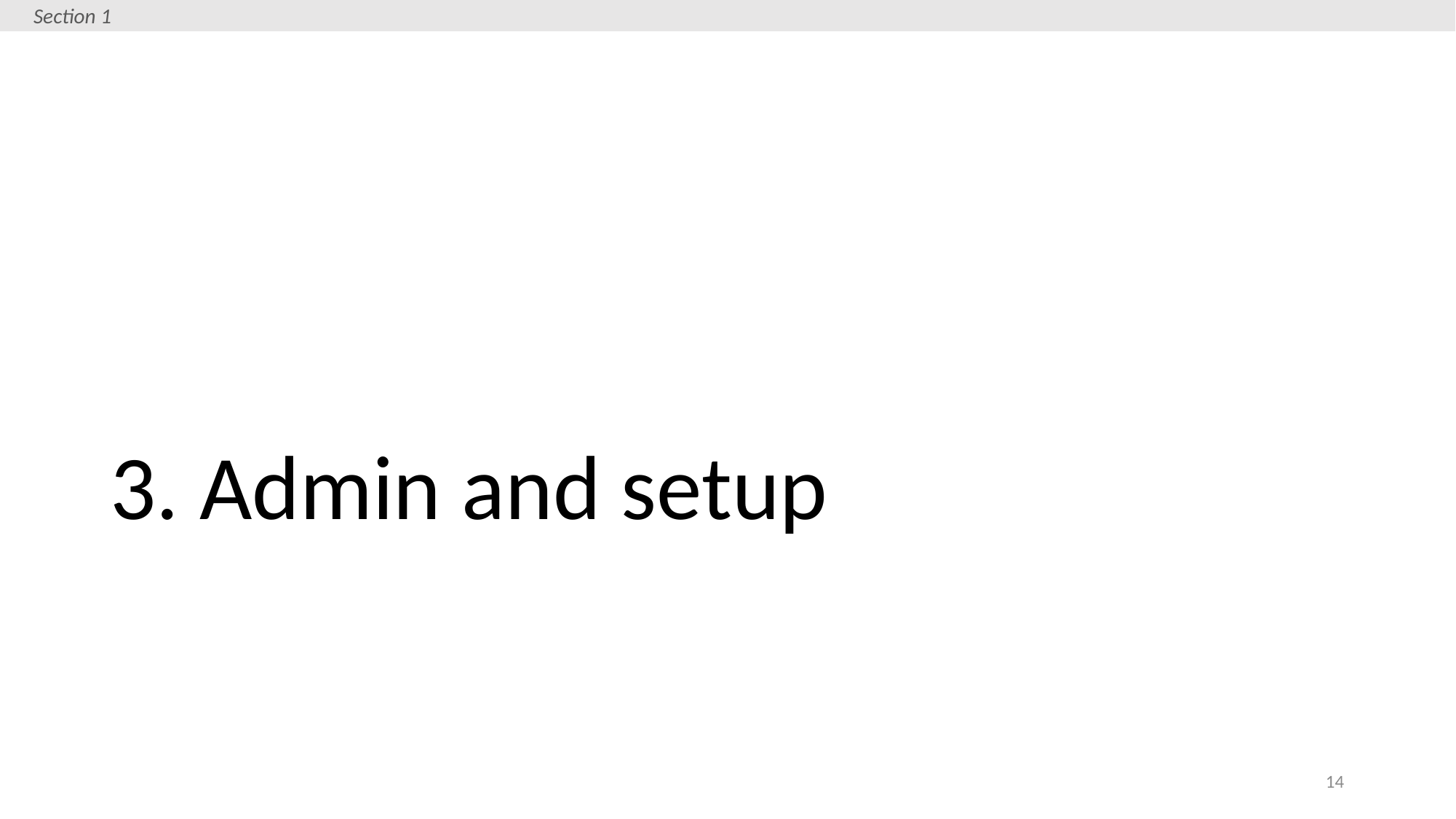

Section 1
# 3. Admin and setup
14